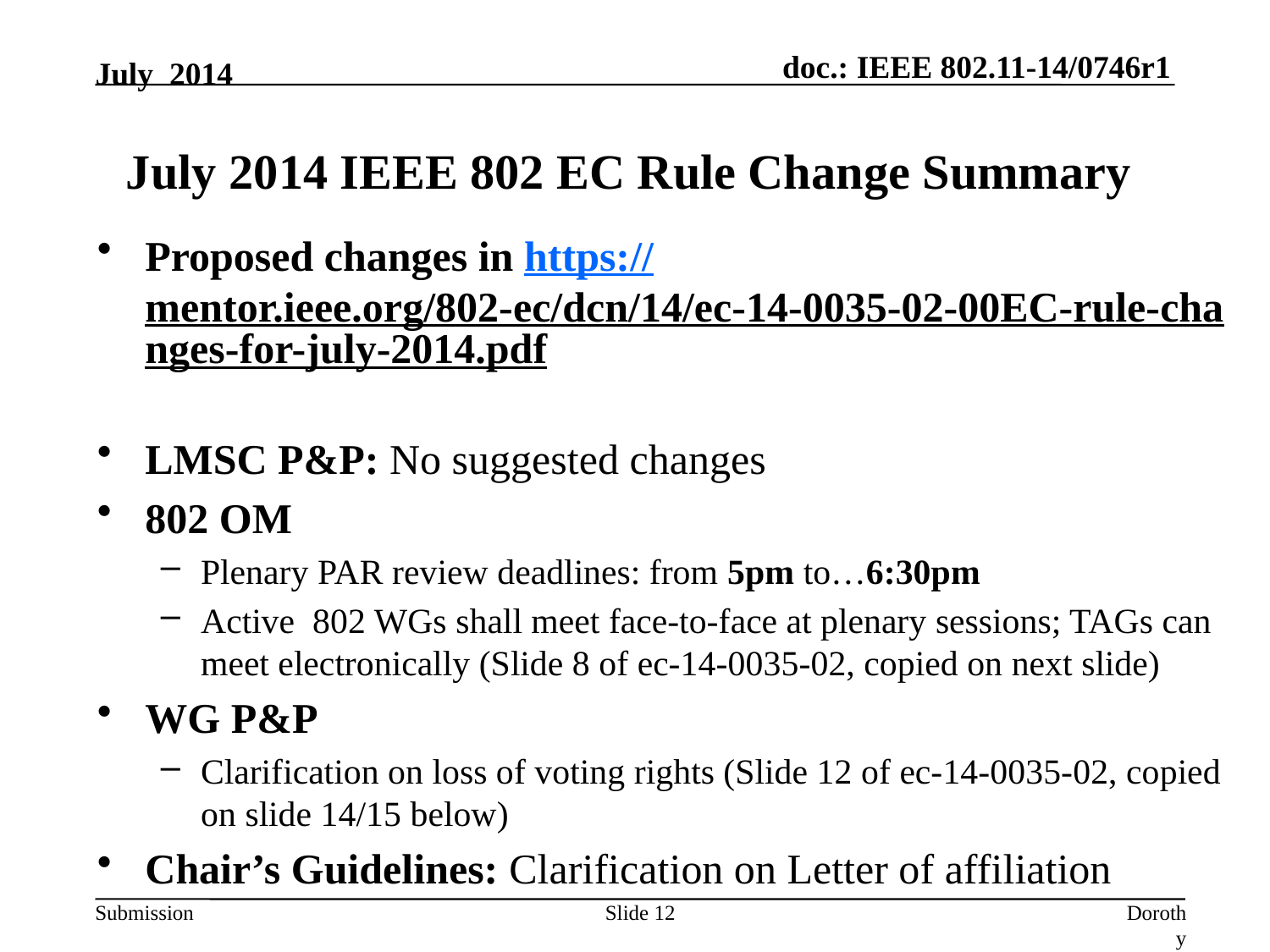

July  2014
# July 2014 IEEE 802 EC Rule Change Summary
Proposed changes in https://mentor.ieee.org/802-ec/dcn/14/ec-14-0035-02-00EC-rule-changes-for-july-2014.pdf
LMSC P&P: No suggested changes
802 OM
Plenary PAR review deadlines: from 5pm to…6:30pm
Active  802 WGs shall meet face-to-face at plenary sessions; TAGs can meet electronically (Slide 8 of ec-14-0035-02, copied on next slide)
WG P&P
Clarification on loss of voting rights (Slide 12 of ec-14-0035-02, copied on slide 14/15 below)
Chair’s Guidelines: Clarification on Letter of affiliation
Slide 12
Dorothy Stanley (Aruba Networks)